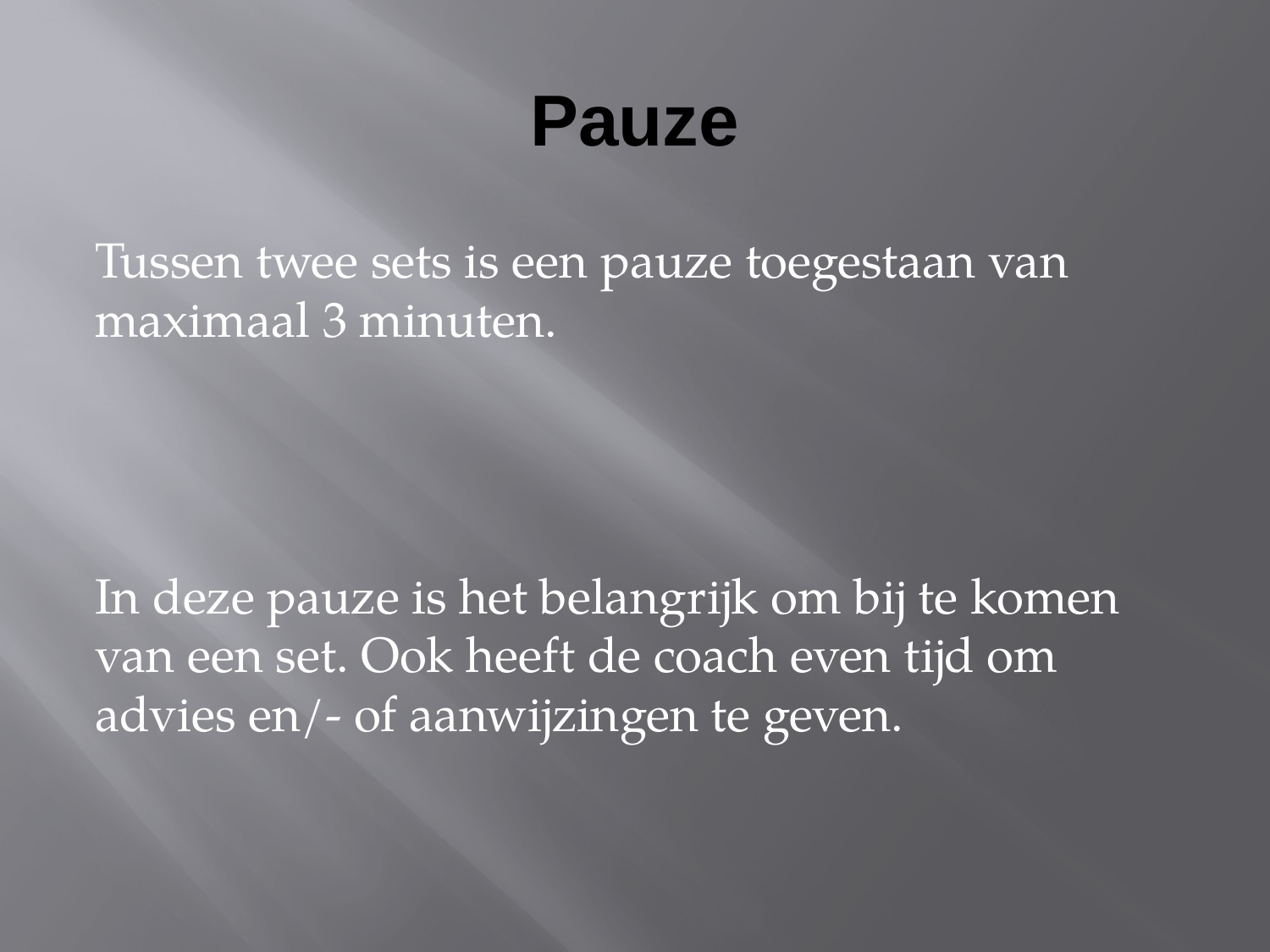

# Pauze
Tussen twee sets is een pauze toegestaan van maximaal 3 minuten.

In deze pauze is het belangrijk om bij te komen van een set. Ook heeft de coach even tijd om advies en/- of aanwijzingen te geven.